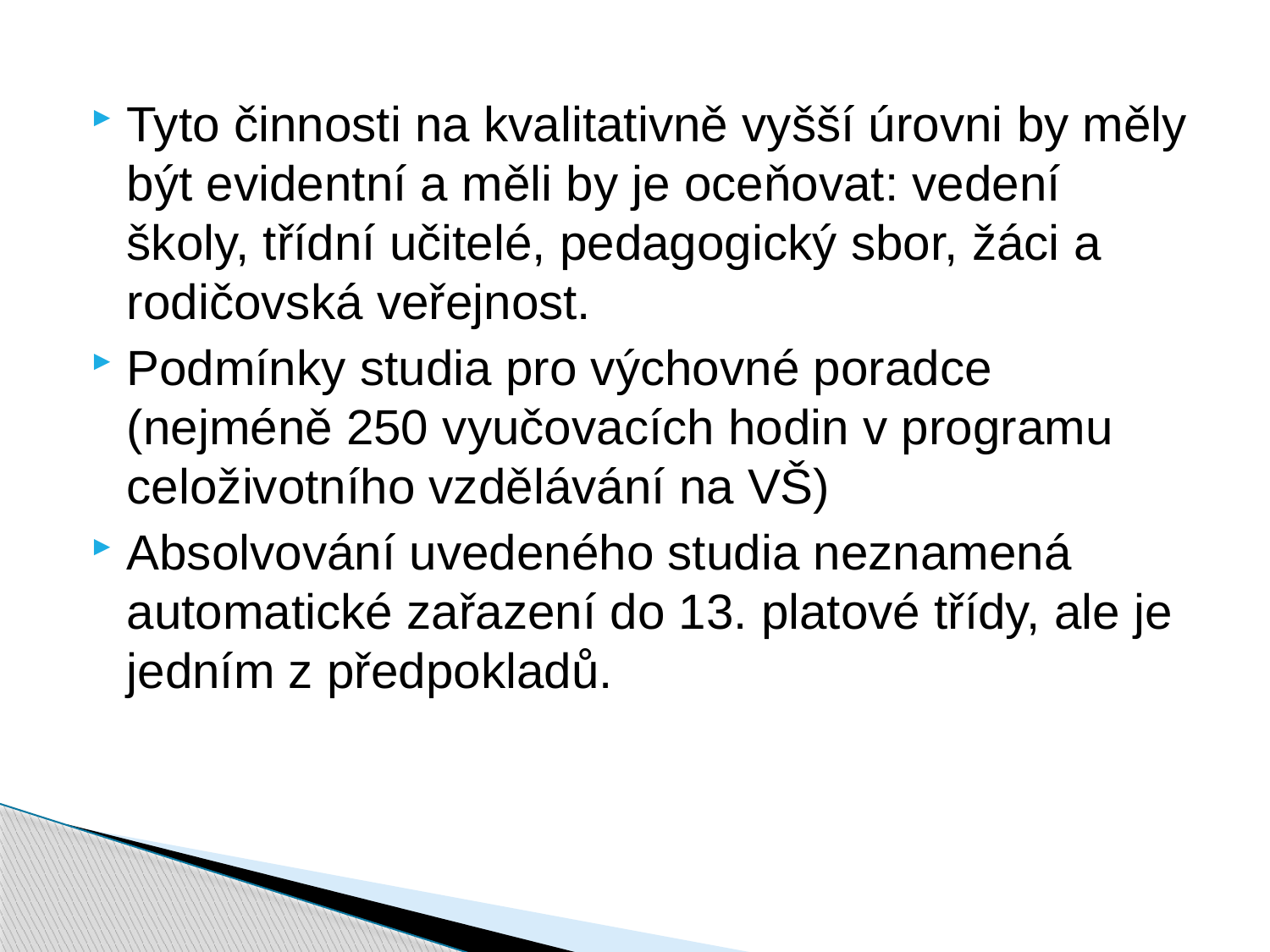

Tyto činnosti na kvalitativně vyšší úrovni by měly být evidentní a měli by je oceňovat: vedení školy, třídní učitelé, pedagogický sbor, žáci a rodičovská veřejnost.
Podmínky studia pro výchovné poradce (nejméně 250 vyučovacích hodin v programu celoživotního vzdělávání na VŠ)
Absolvování uvedeného studia neznamená automatické zařazení do 13. platové třídy, ale je jedním z předpokladů.